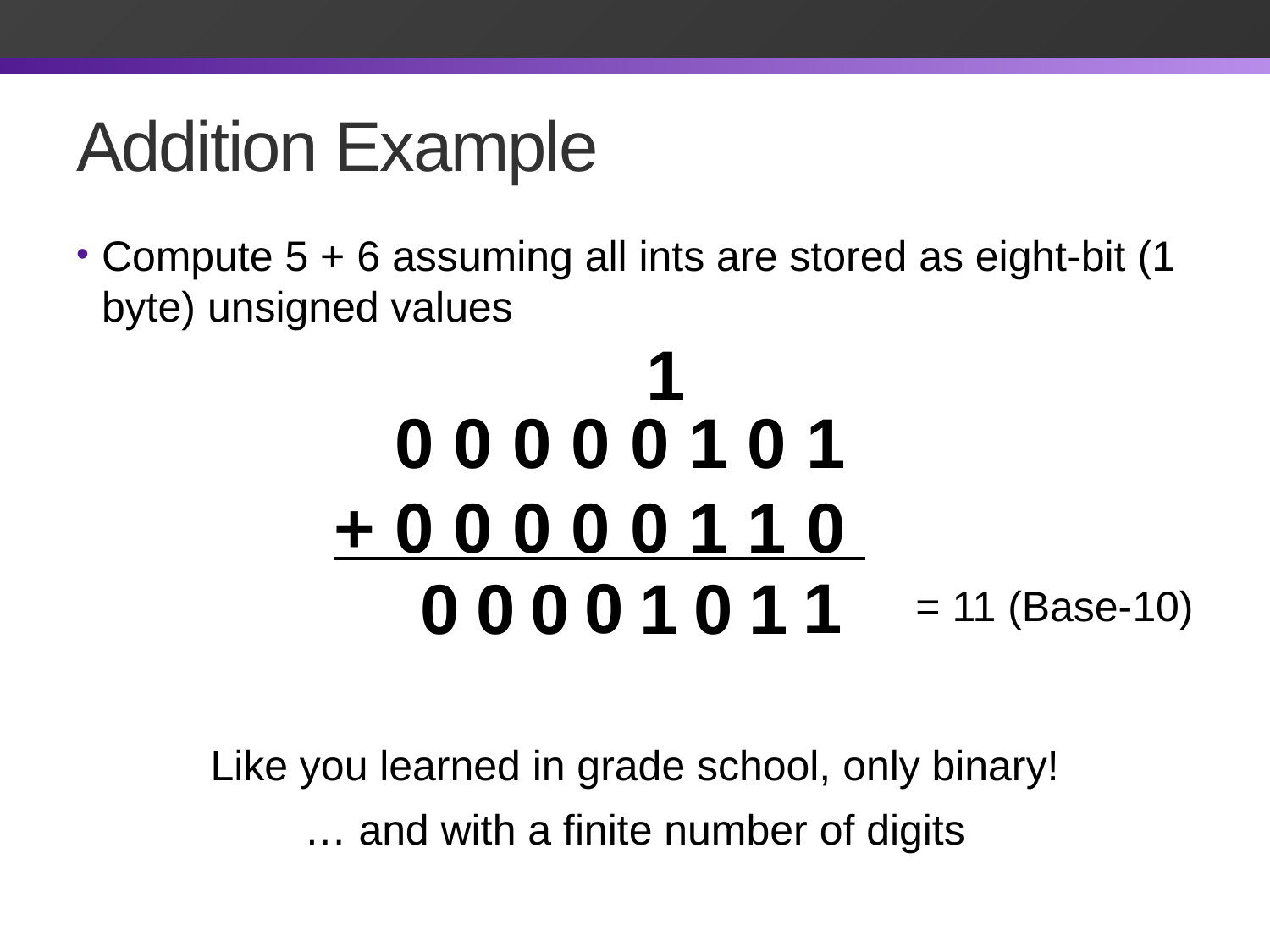

# Addition Example
Compute 5 + 6 assuming all ints are stored as eight-bit (1 byte) unsigned values

1
0 0 0 0 0 1 0 1
+ 0 0 0 0 0 1 1 0

0
1
0
0
0
0
1
1
= 11 (Base-10)
Like you learned in grade school, only binary!
… and with a finite number of digits